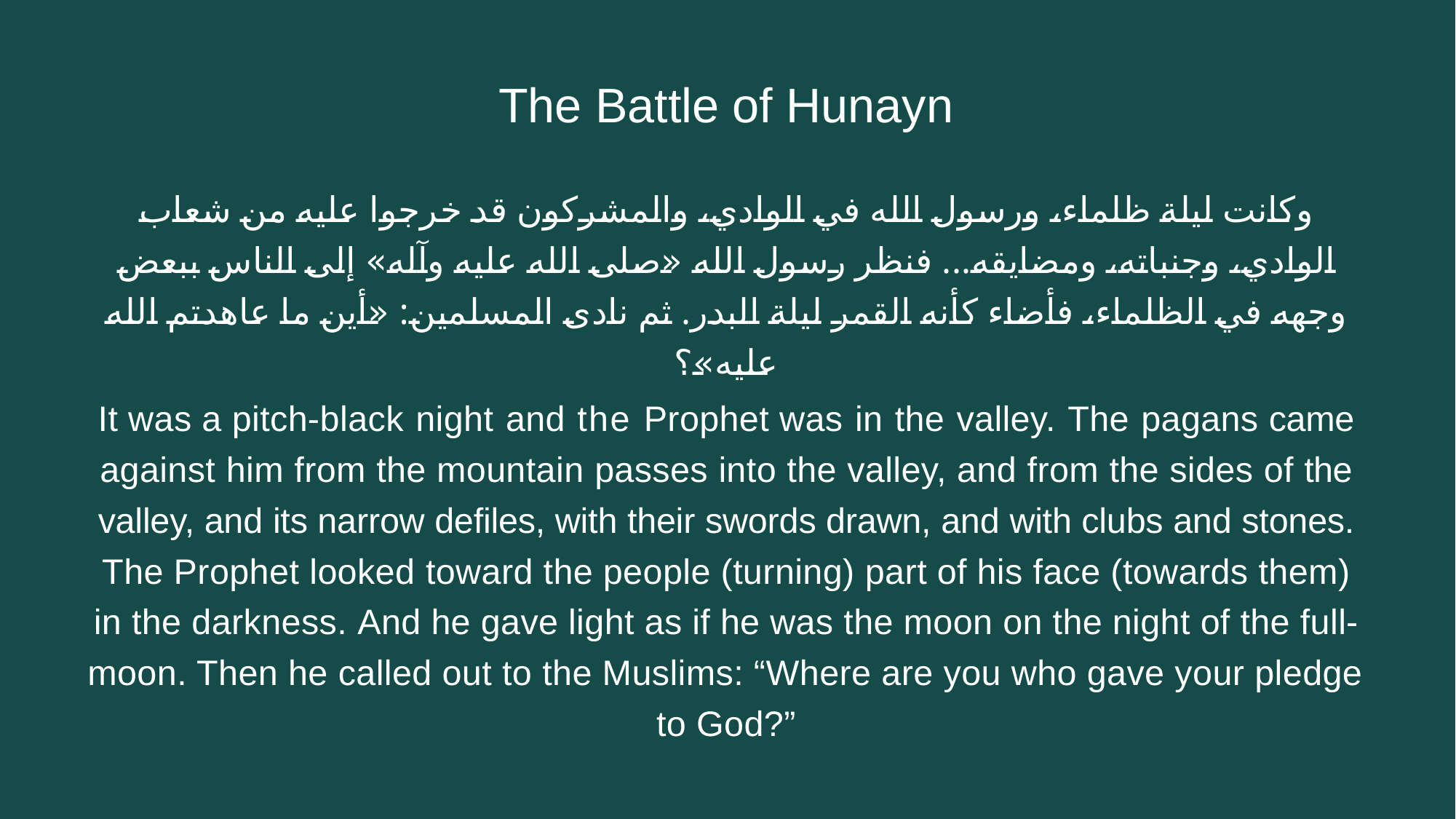

# The Battle of Hunayn
وكانت ليلة ظلماء، ورسول الله في الوادي، والمشركون قد خرجوا عليه من شعاب الوادي، وجنباته، ومضايقه... فنظر رسول الله «صلى الله عليه وآله» إلى الناس ببعض وجهه في الظلماء، فأضاء كأنه القمر ليلة البدر. ثم نادى المسلمين: «أين ما عاهدتم الله عليه»؟
It was a pitch-black night and the Prophet was in the valley. The pagans came against him from the mountain passes into the valley, and from the sides of the valley, and its narrow defiles, with their swords drawn, and with clubs and stones. The Prophet looked toward the people (turning) part of his face (towards them) in the darkness. And he gave light as if he was the moon on the night of the full-moon. Then he called out to the Muslims: “Where are you who gave your pledge to God?”